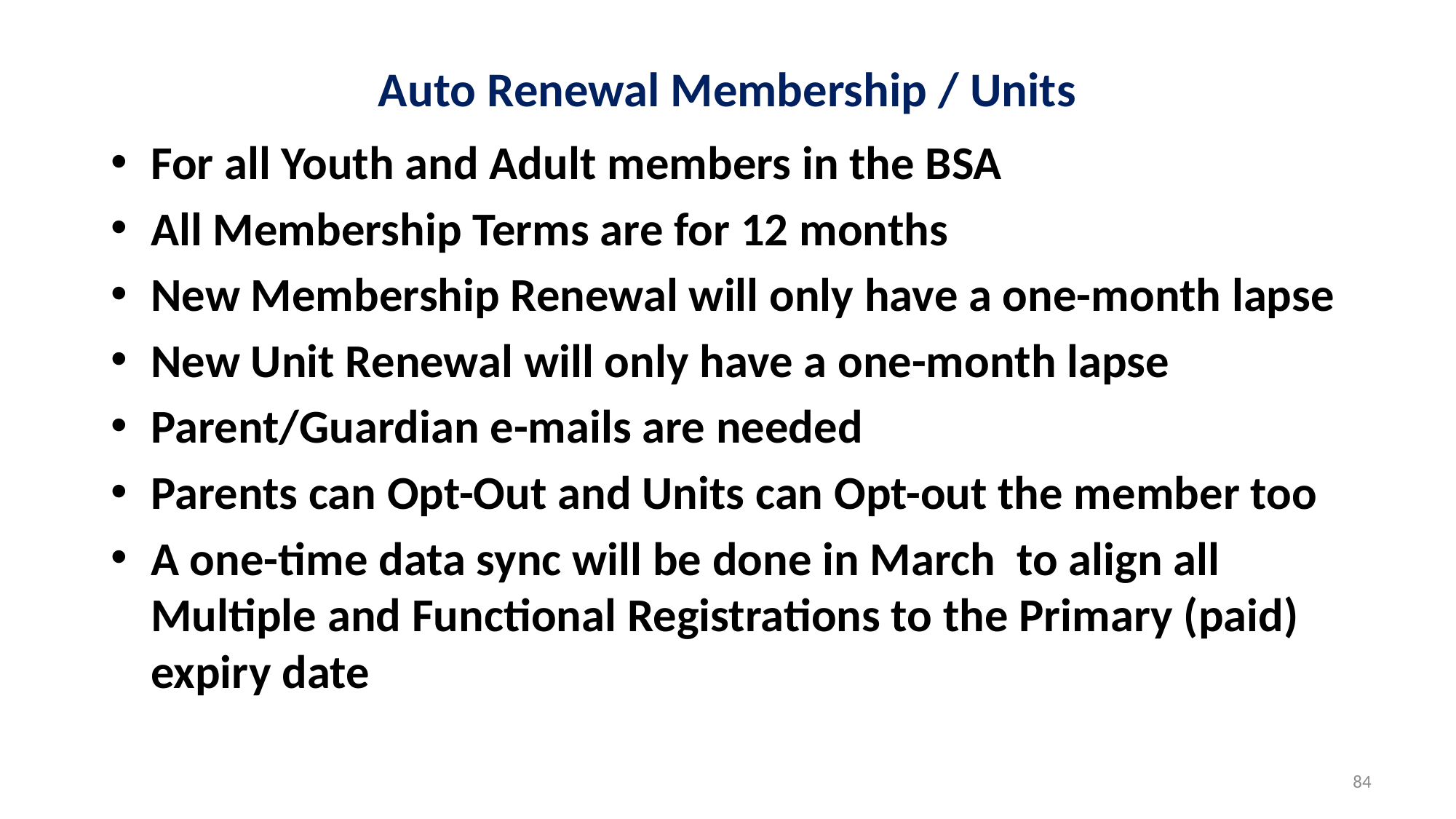

# Auto Renewal Membership / Units

For all Youth and Adult members in the BSA
All Membership Terms are for 12 months
New Membership Renewal will only have a one-month lapse
New Unit Renewal will only have a one-month lapse
Parent/Guardian e-mails are needed
Parents can Opt-Out and Units can Opt-out the member too
A one-time data sync will be done in March  to align all Multiple and Functional Registrations to the Primary (paid) expiry date

84